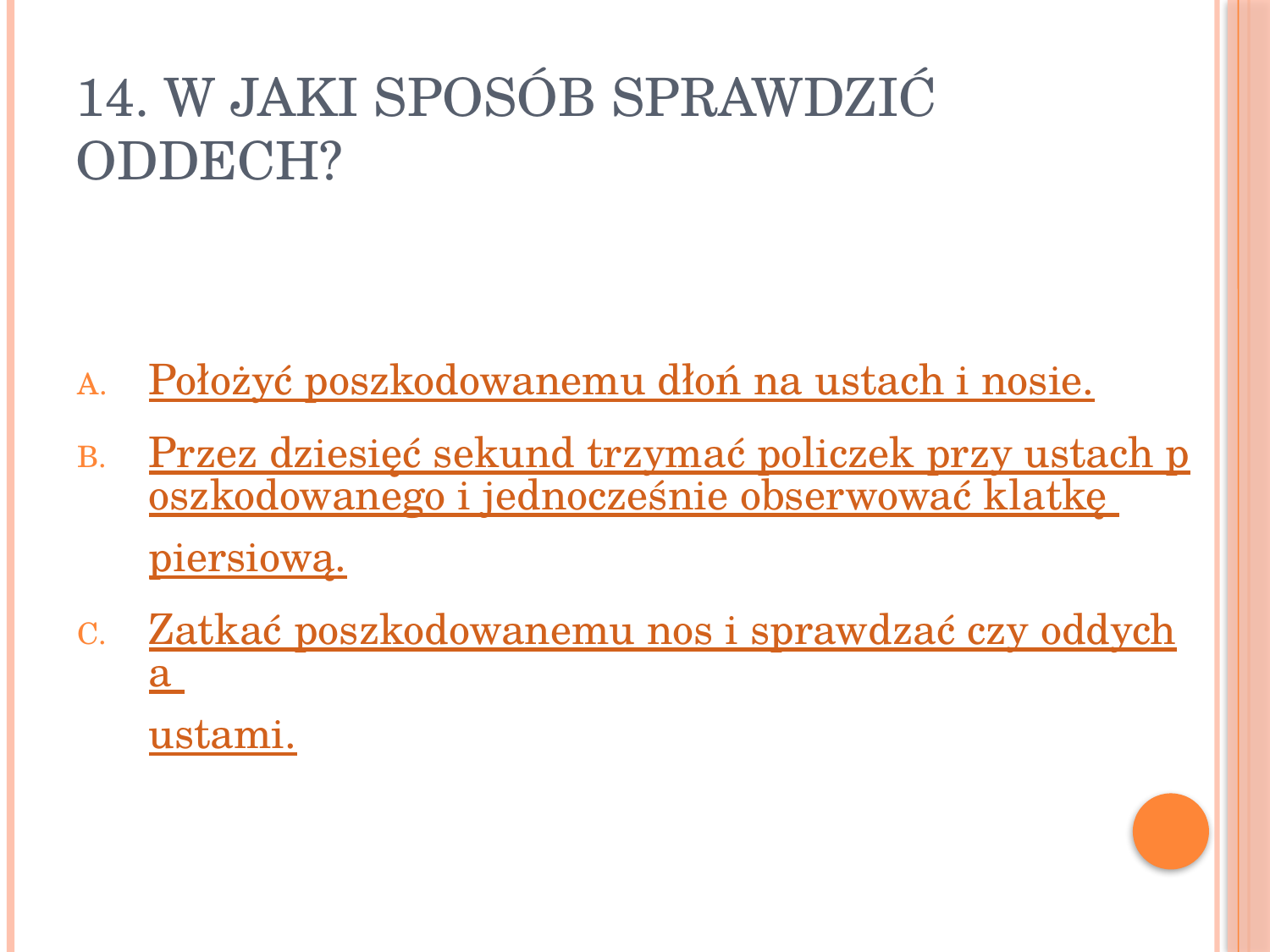

# 14. W jaki sposób sprawdzić oddech?
Położyć poszkodowanemu dłoń na ustach i nosie.
Przez dziesięć sekund trzymać policzek przy ustach poszkodowanego i jednocześnie obserwować klatkę piersiową.
Zatkać poszkodowanemu nos i sprawdzać czy oddycha ustami.